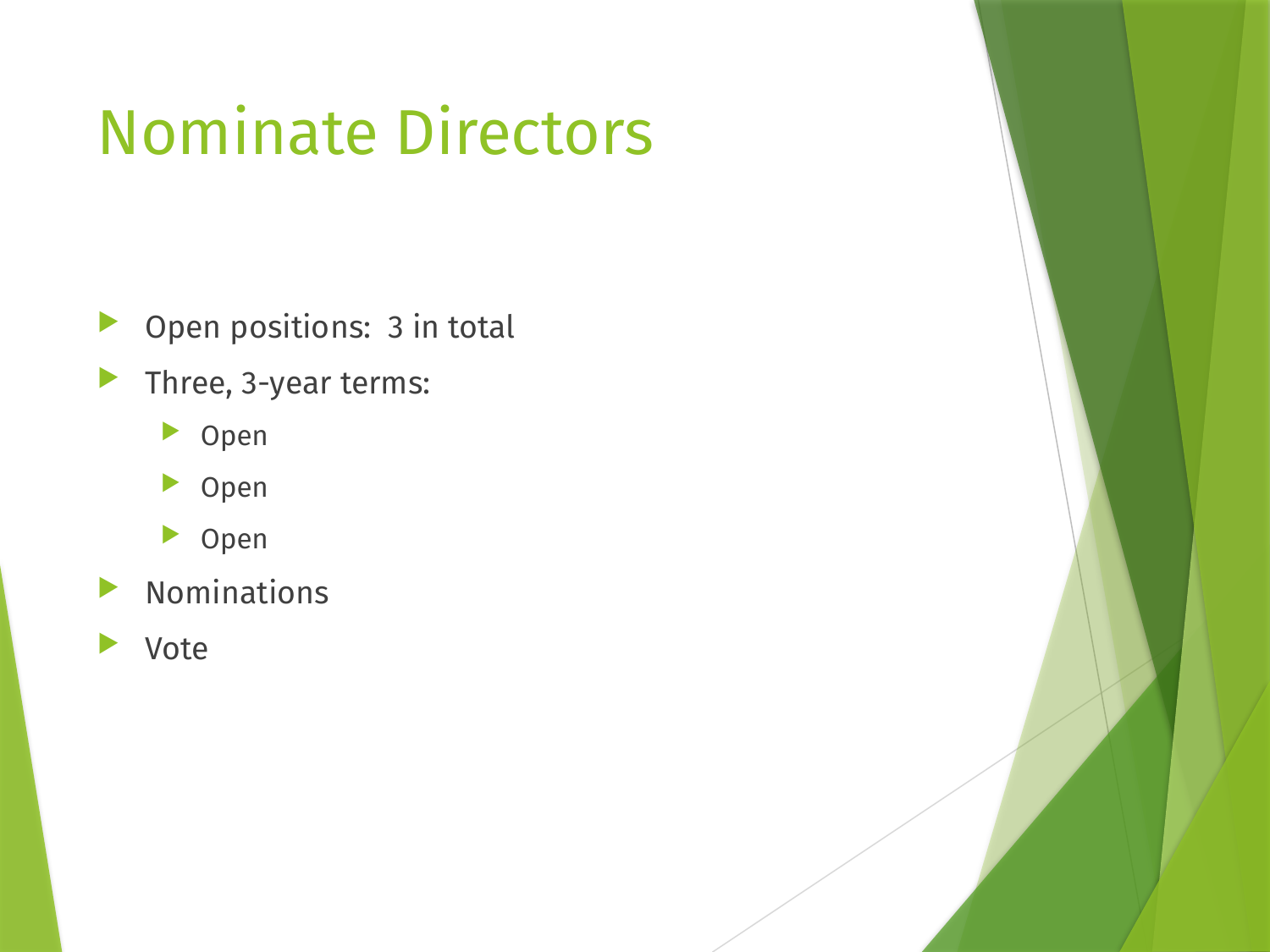

# Nominate Directors
Open positions:  3 in total
Three, 3-year terms:
Open
Open
Open
Nominations
Vote